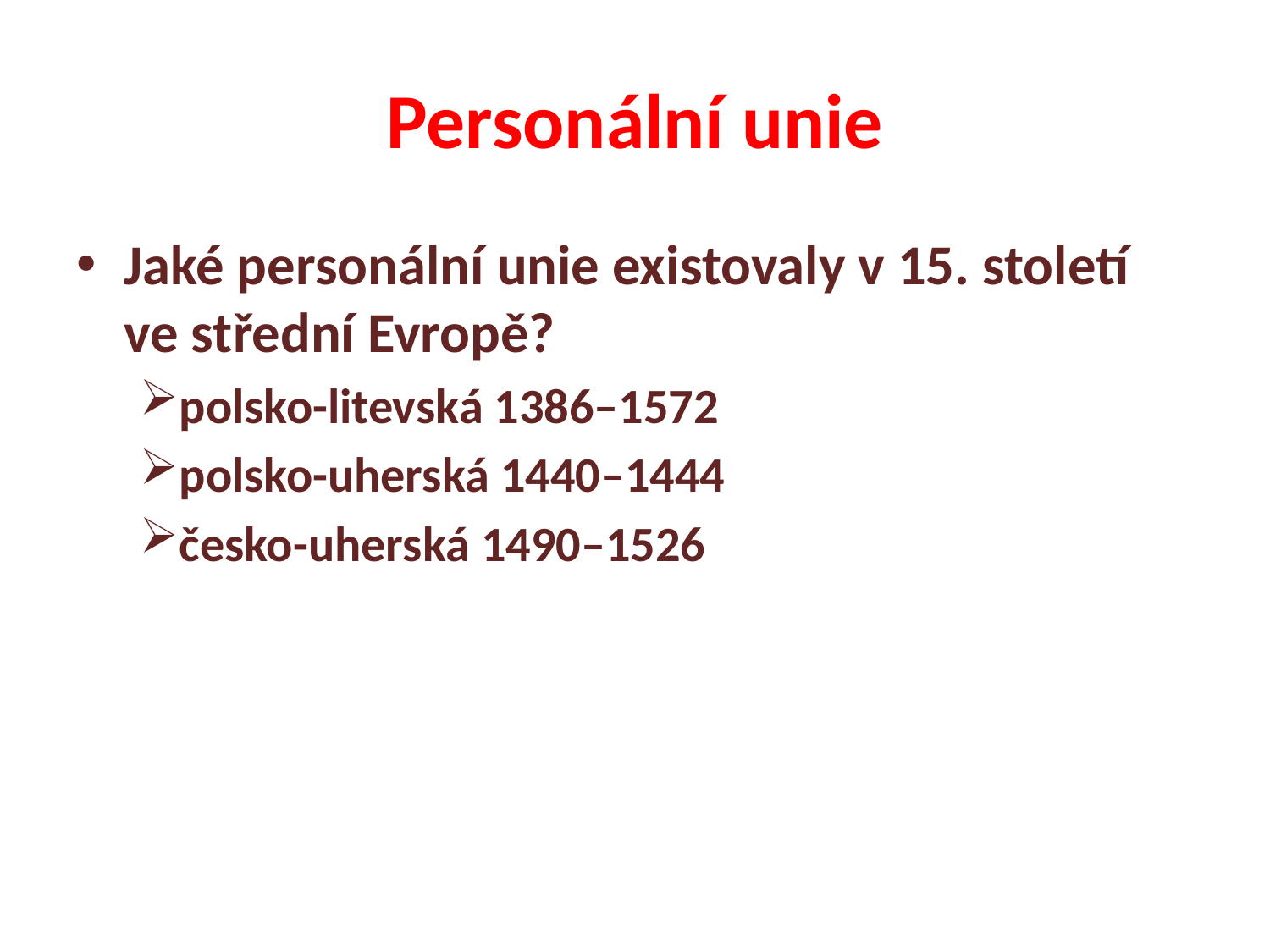

# Personální unie
Jaké personální unie existovaly v 15. století ve střední Evropě?
polsko-litevská 1386–1572
polsko-uherská 1440–1444
česko-uherská 1490–1526